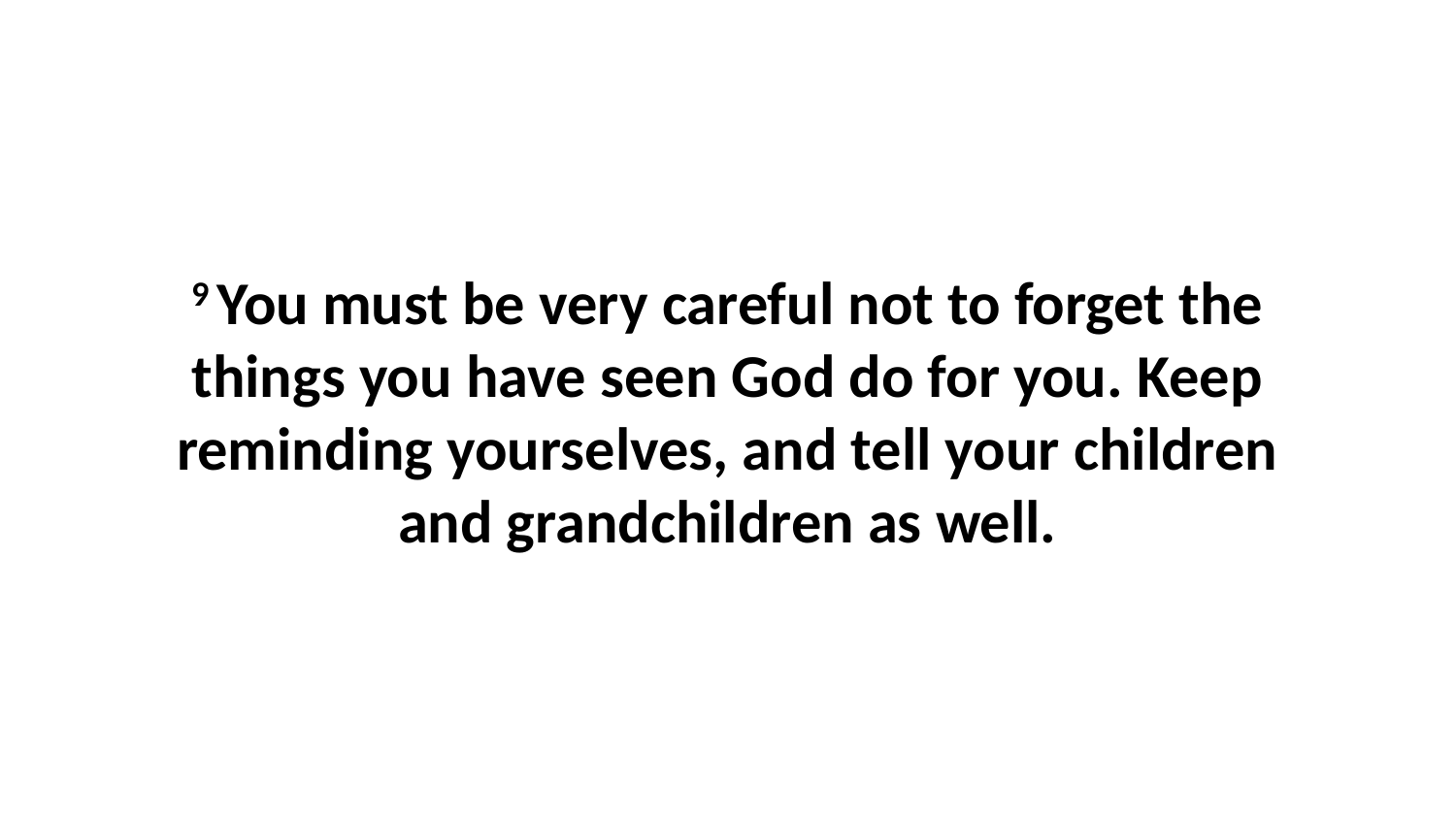

9 You must be very careful not to forget the things you have seen God do for you. Keep reminding yourselves, and tell your children and grandchildren as well.